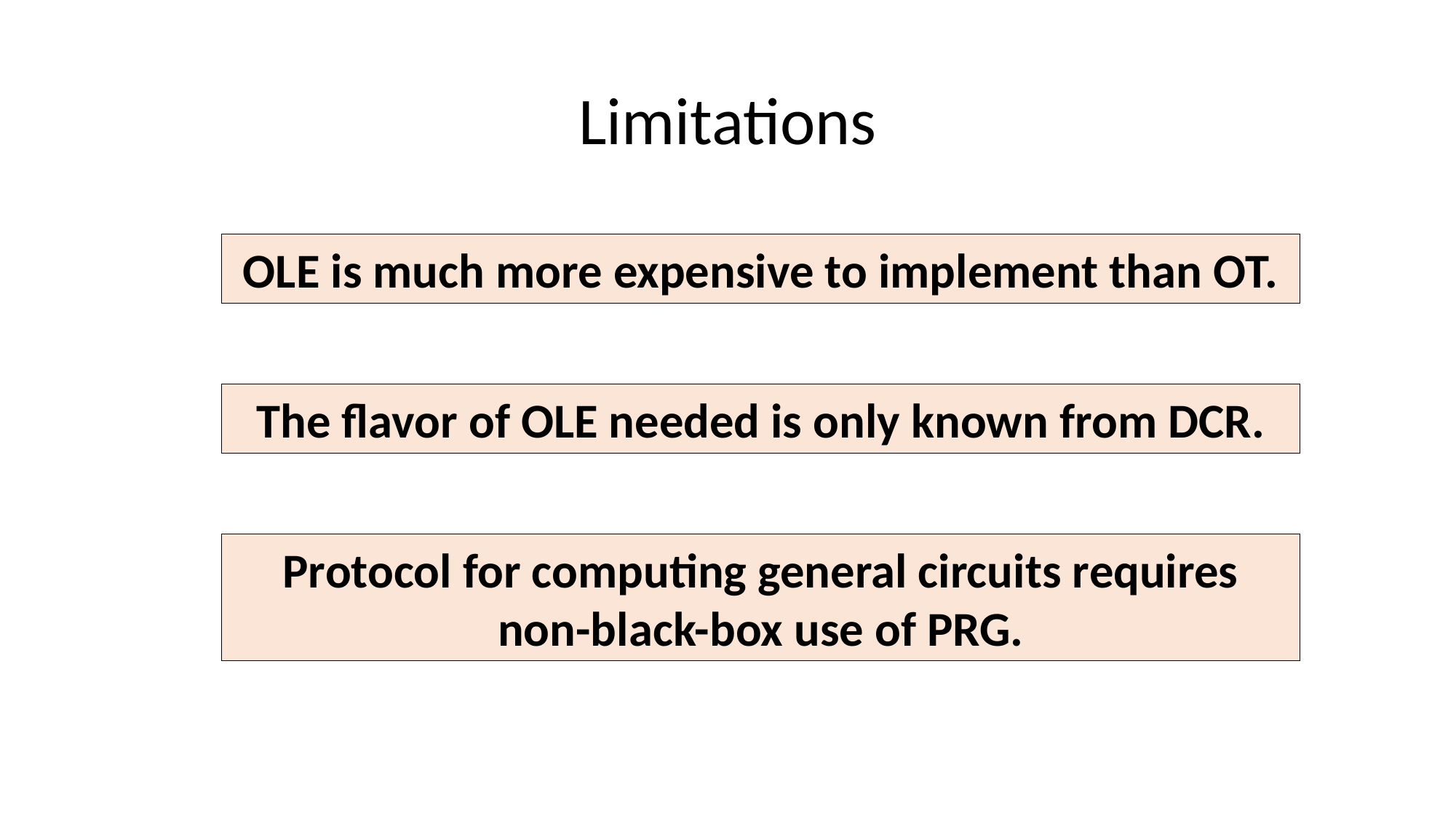

# Limitations
OLE is much more expensive to implement than OT.
The flavor of OLE needed is only known from DCR.
Protocol for computing general circuits requires non-black-box use of PRG.